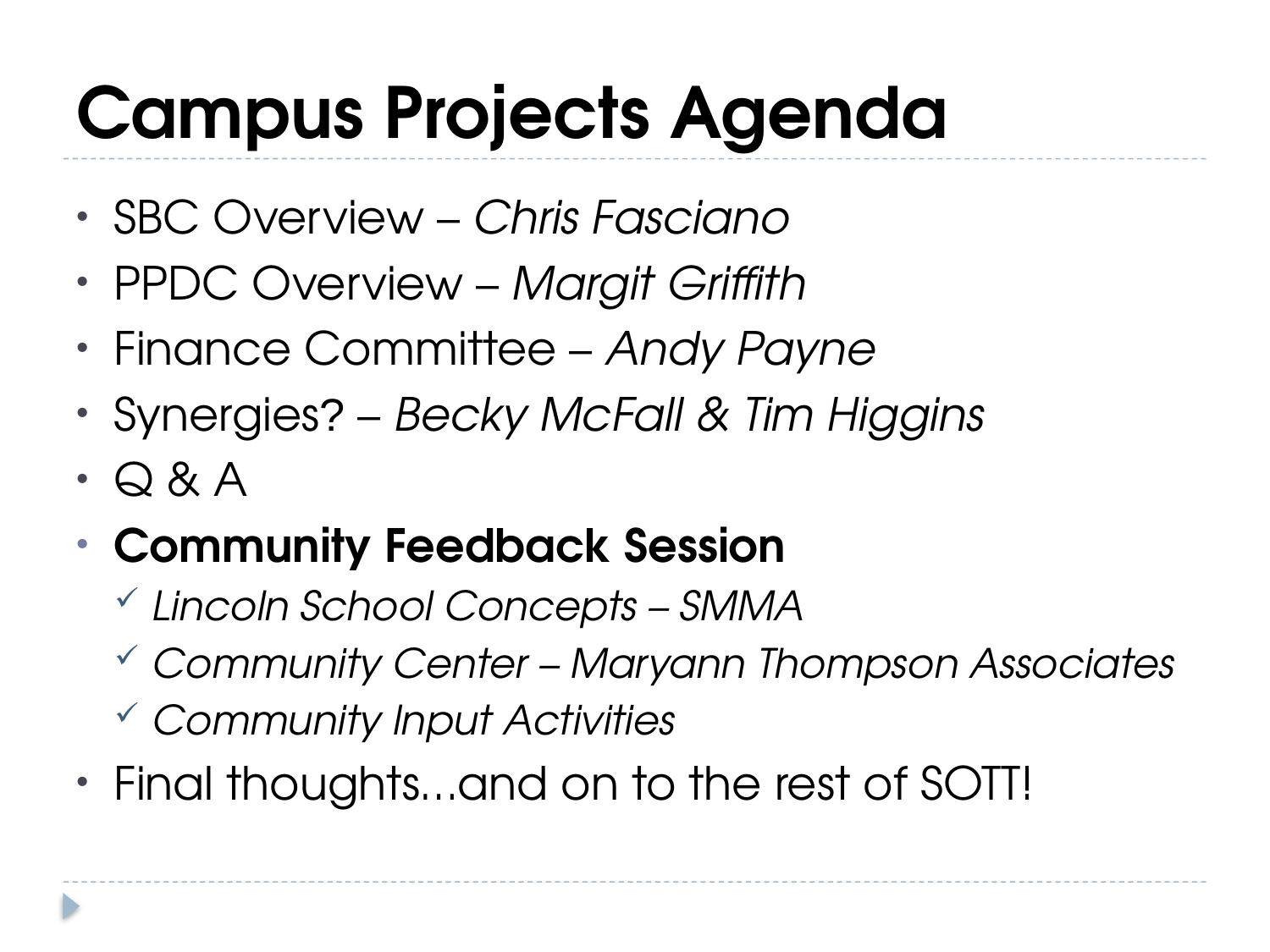

# Campus Projects Agenda
SBC Overview – Chris Fasciano
PPDC Overview – Margit Griffith
Finance Committee – Andy Payne
Synergies? – Becky McFall & Tim Higgins
Q & A
Community Feedback Session
Lincoln School Concepts – SMMA
Community Center – Maryann Thompson Associates
Community Input Activities
Final thoughts…and on to the rest of SOTT!